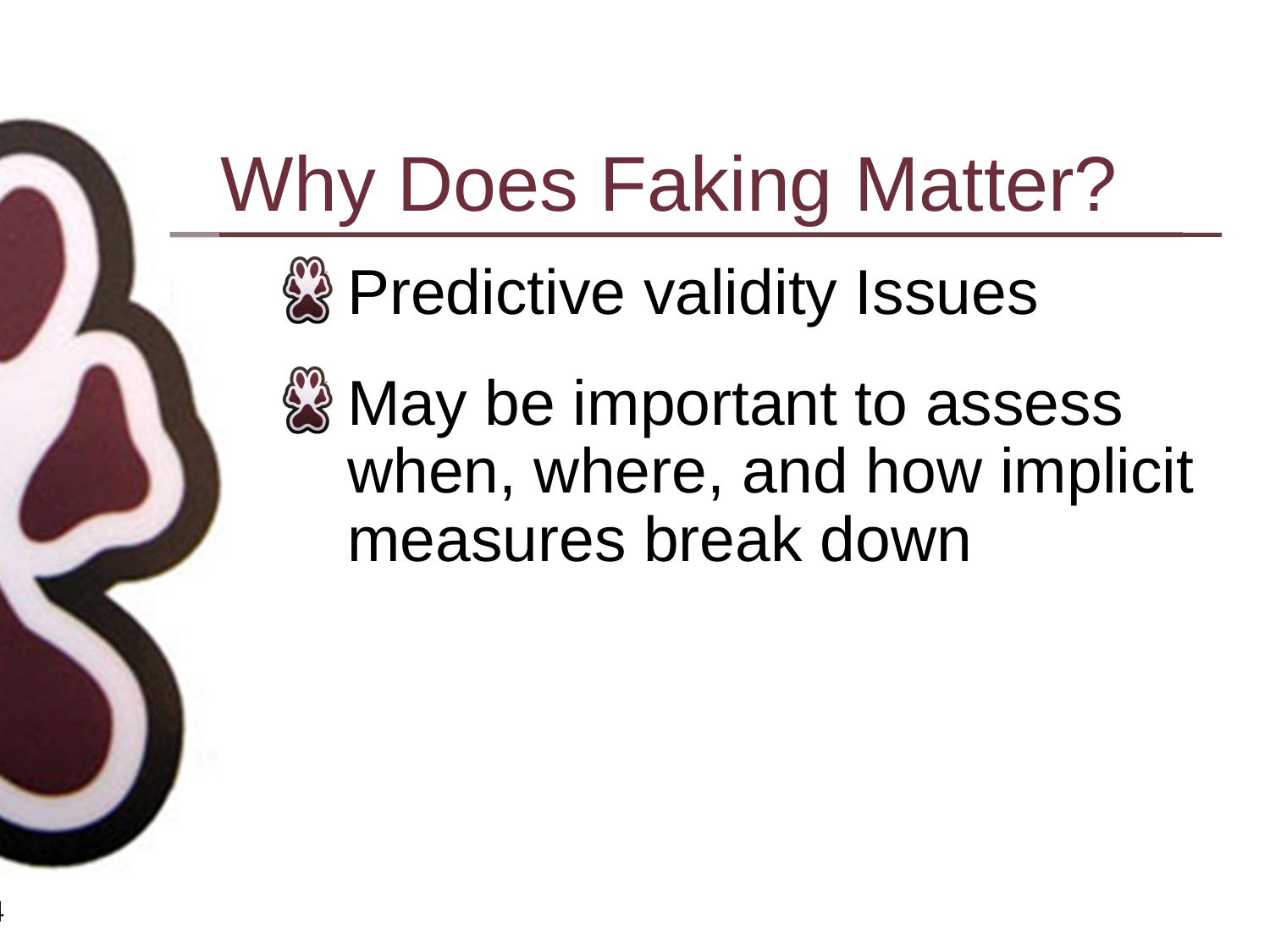

# Why Does Faking Matter?
Predictive validity Issues

May be important to assess when, where, and how implicit measures break down